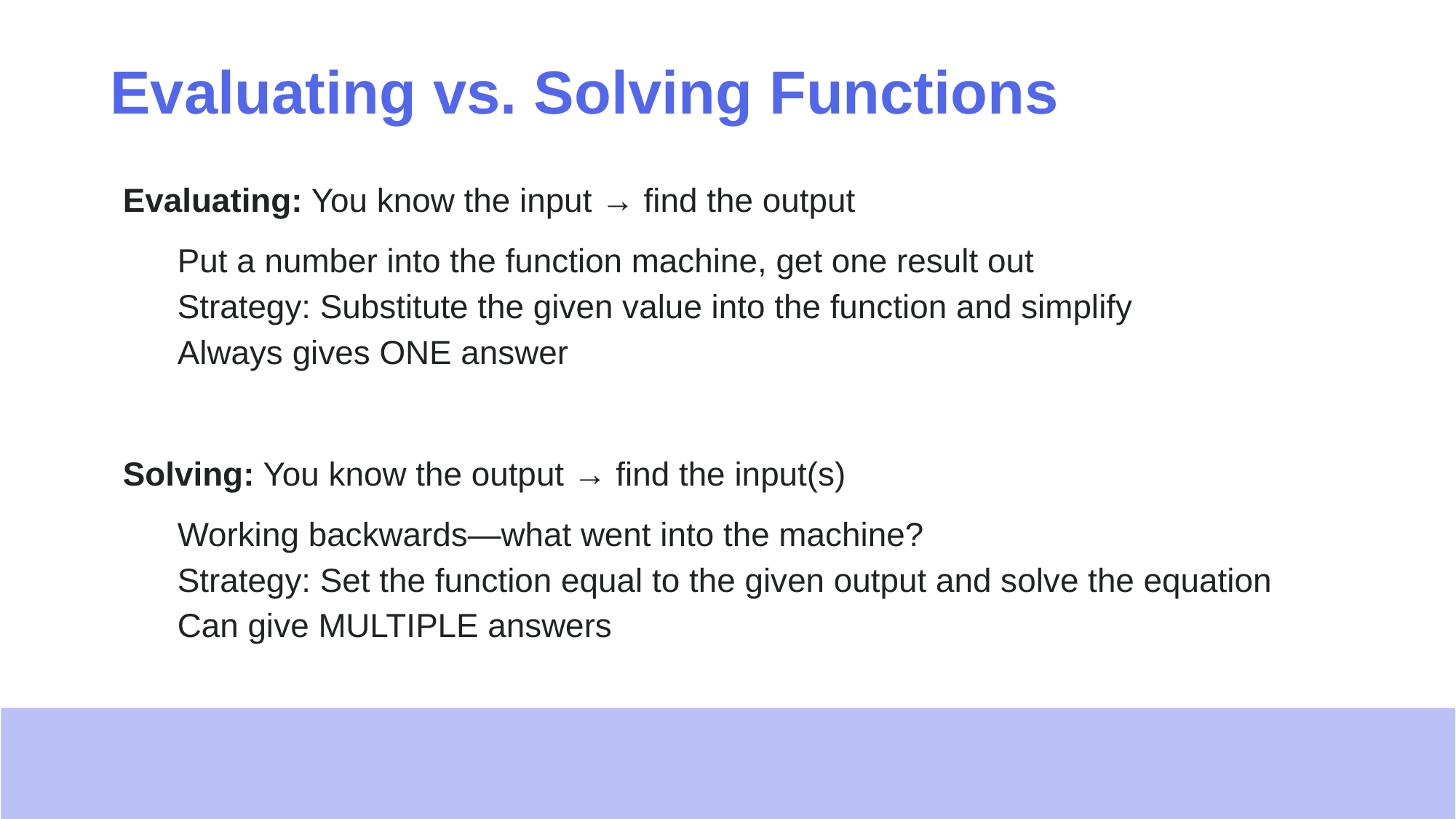

# Evaluating vs. Solving Functions
Evaluating: You know the input → find the output
Put a number into the function machine, get one result out
Strategy: Substitute the given value into the function and simplify
Always gives ONE answer

Solving: You know the output → find the input(s)
Working backwards—what went into the machine?
Strategy: Set the function equal to the given output and solve the equation
Can give MULTIPLE answers